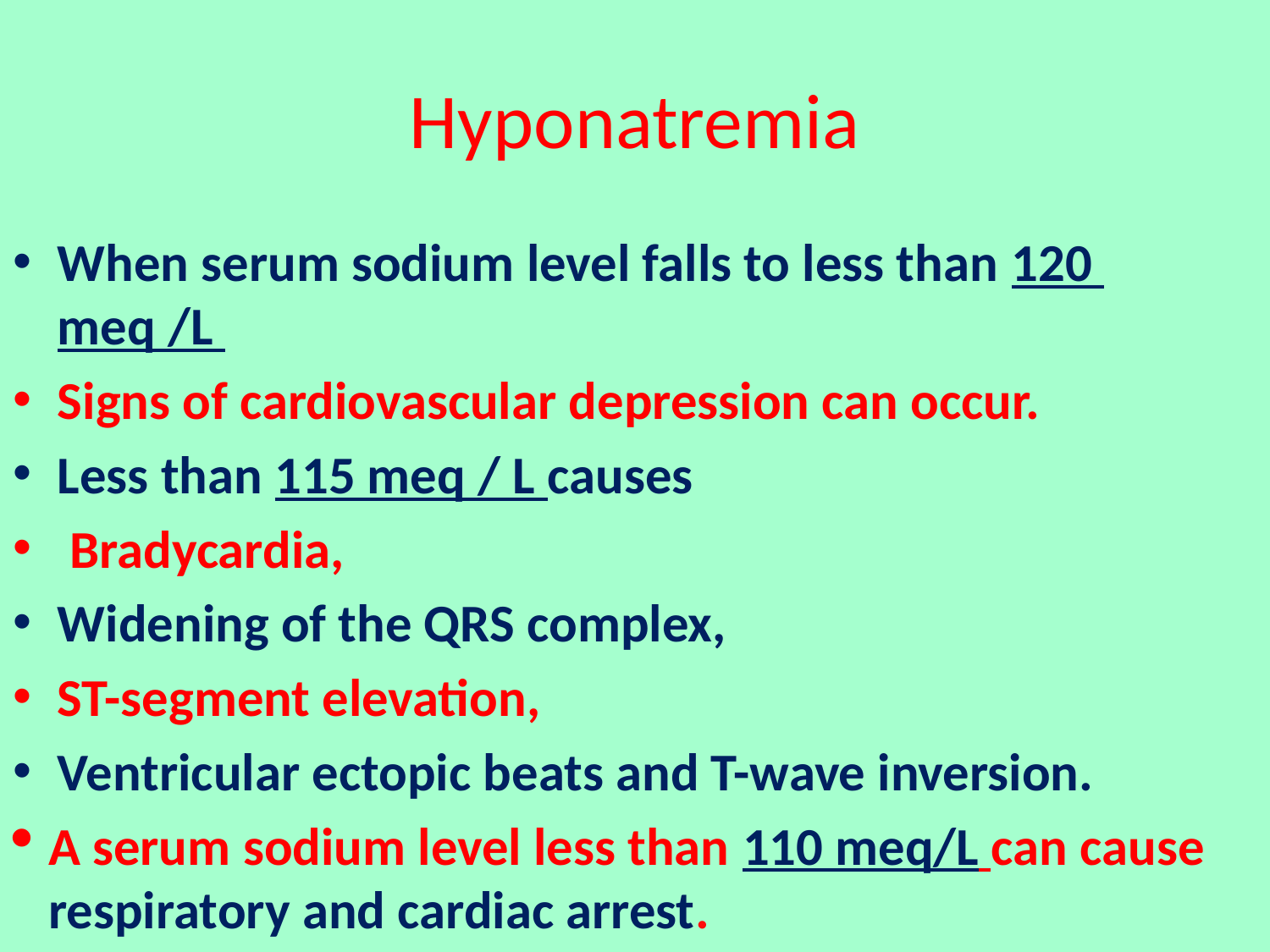

# Hyponatremia
When serum sodium level falls to less than 120  meq /L
Signs of cardiovascular depression can occur.
Less than 115 meq / L causes
 Bradycardia,
Widening of the QRS complex,
ST-segment elevation,
Ventricular ectopic beats and T-wave inversion.
A serum sodium level less than 110 meq/L can cause respiratory and cardiac arrest.